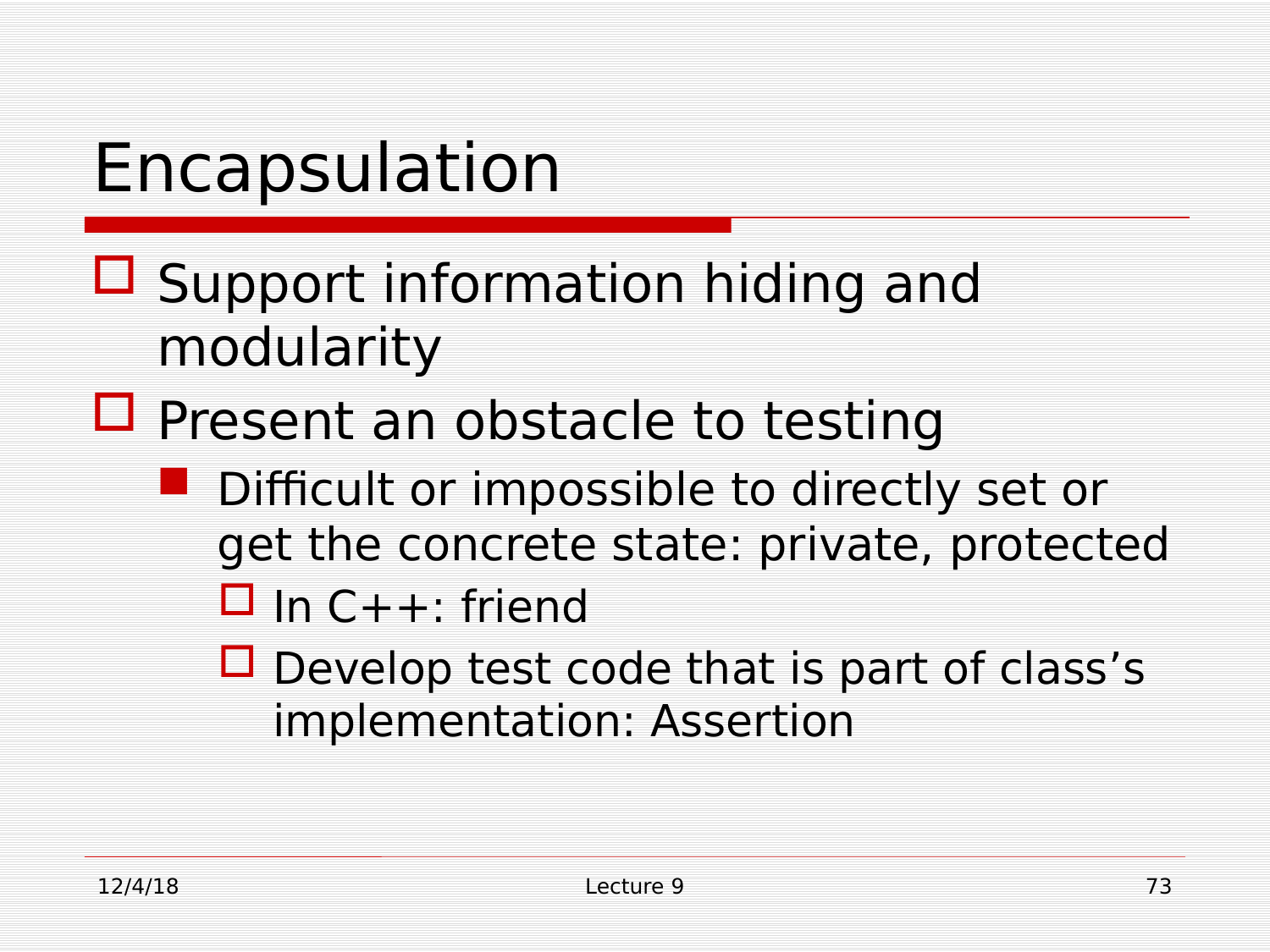

# Encapsulation
Support information hiding and modularity
Present an obstacle to testing
Difficult or impossible to directly set or get the concrete state: private, protected
In C++: friend
Develop test code that is part of class’s implementation: Assertion
12/4/18
Lecture 9
73